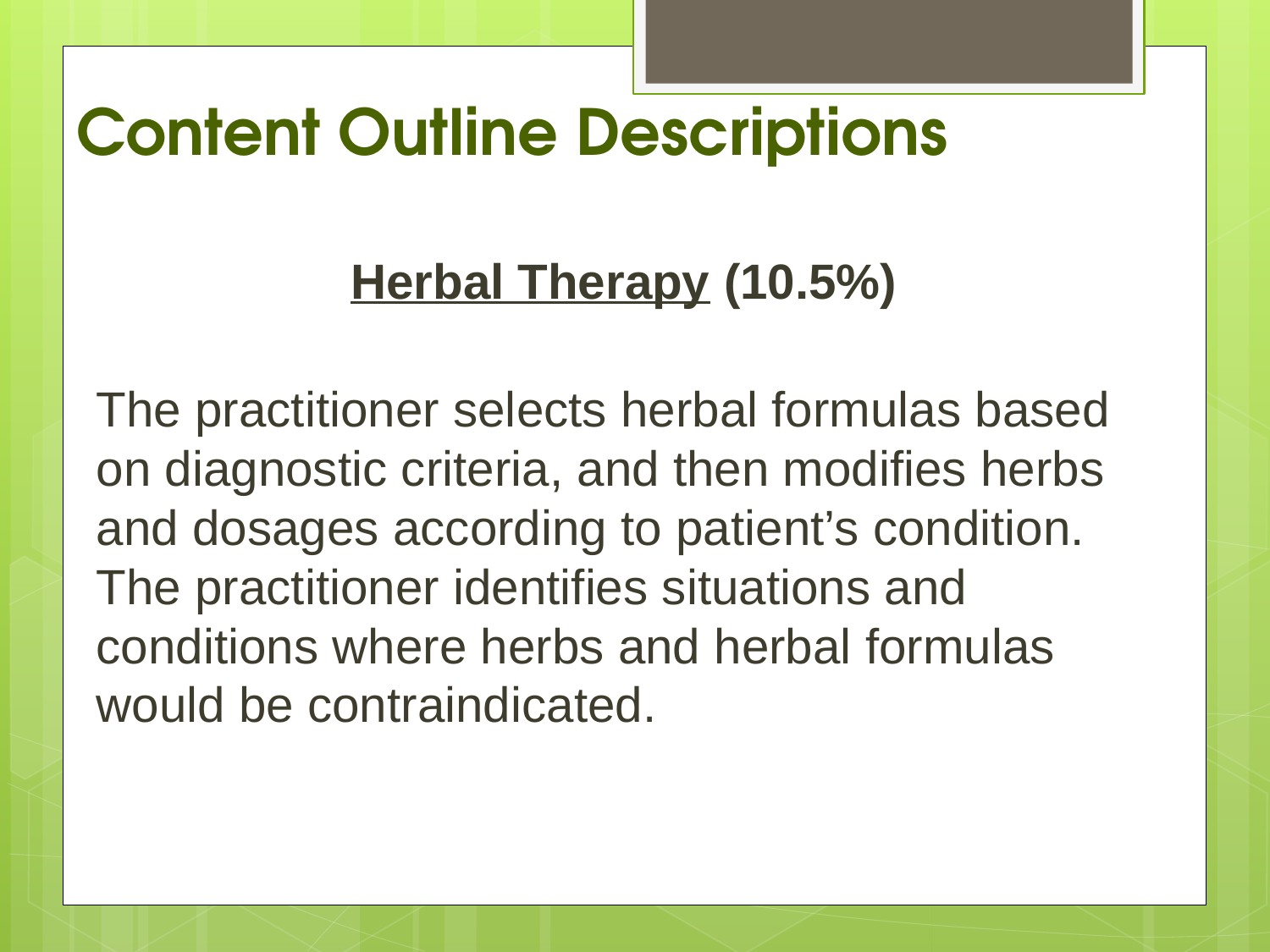

# Content Outline Descriptions
Herbal Therapy (10.5%)

The practitioner selects herbal formulas based on diagnostic criteria, and then modifies herbs and dosages according to patient’s condition.  The practitioner identifies situations and conditions where herbs and herbal formulas would be contraindicated.